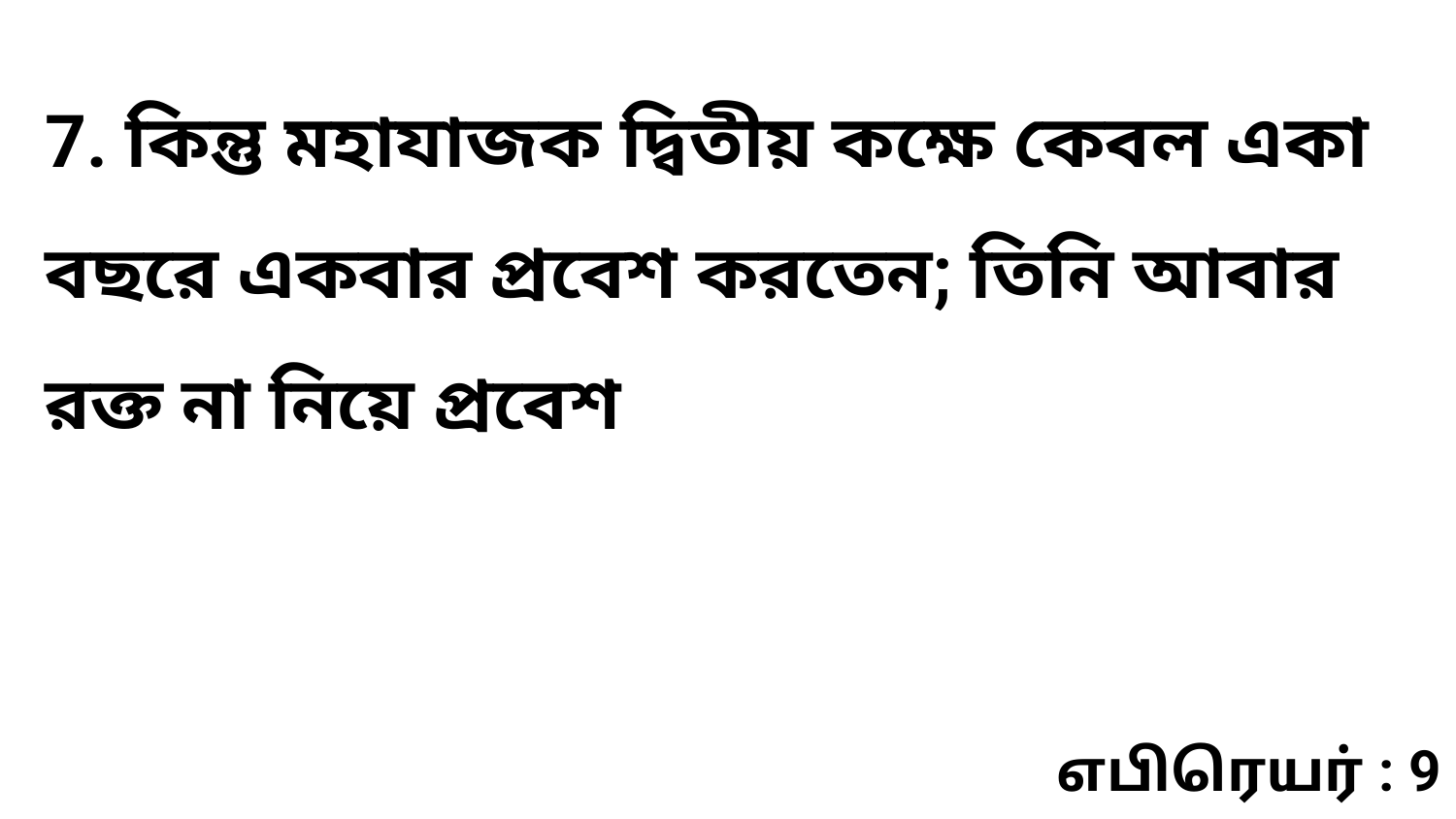

7. কিন্তু মহাযাজক দ্বিতীয় কক্ষে কেবল একা বছরে একবার প্রবেশ করতেন; তিনি আবার রক্ত না নিয়ে প্রবেশ
எபிரெயர் : 9